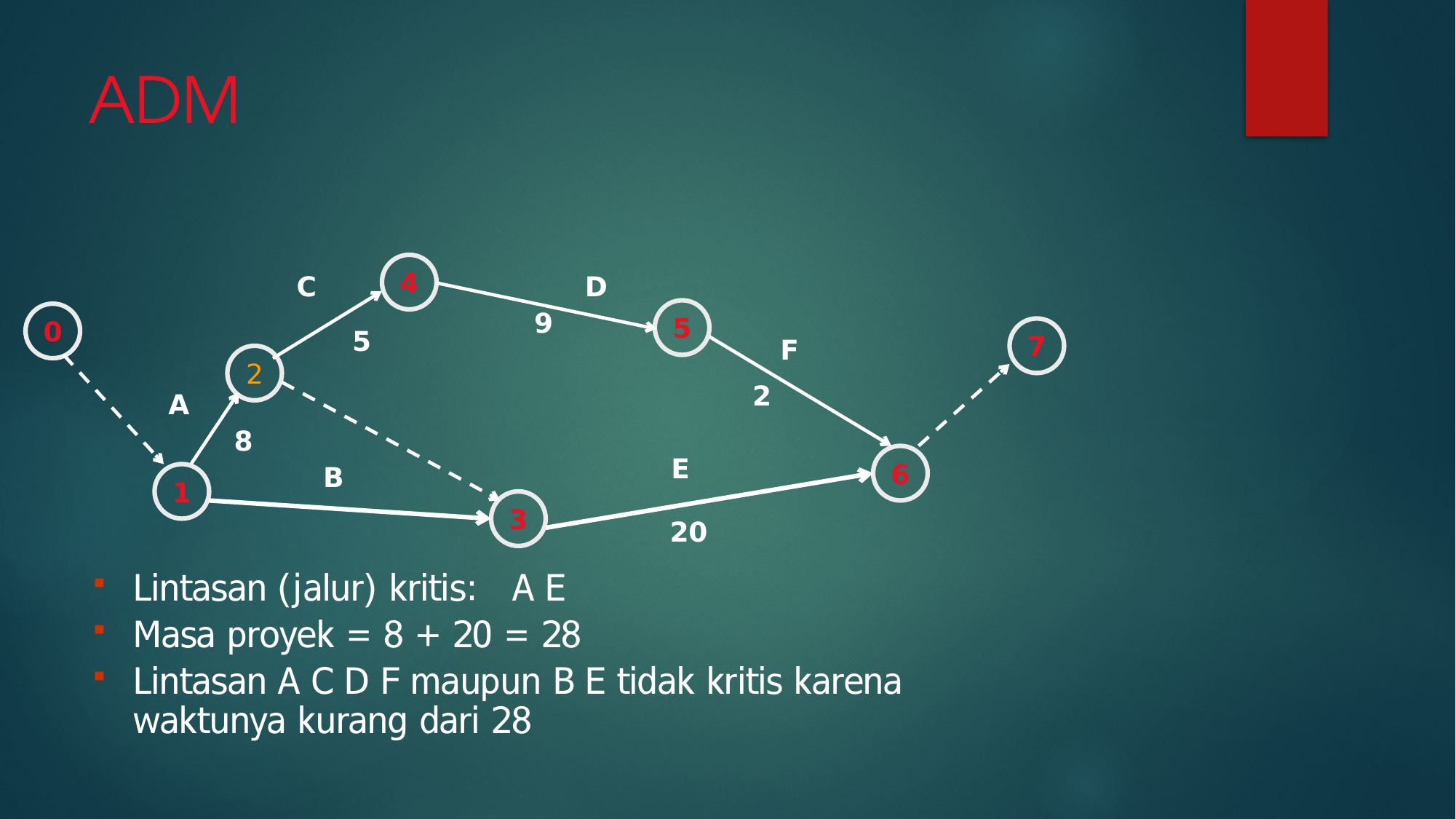

# ADM
4
C
D

9
5
0
5
7
F

2

2
A

8
E
6
B
1

3

20
Lintasan (jalur) kritis:   A E
Masa proyek = 8 + 20 = 28
Lintasan A C D F maupun B E tidak kritis karena waktunya kurang dari 28